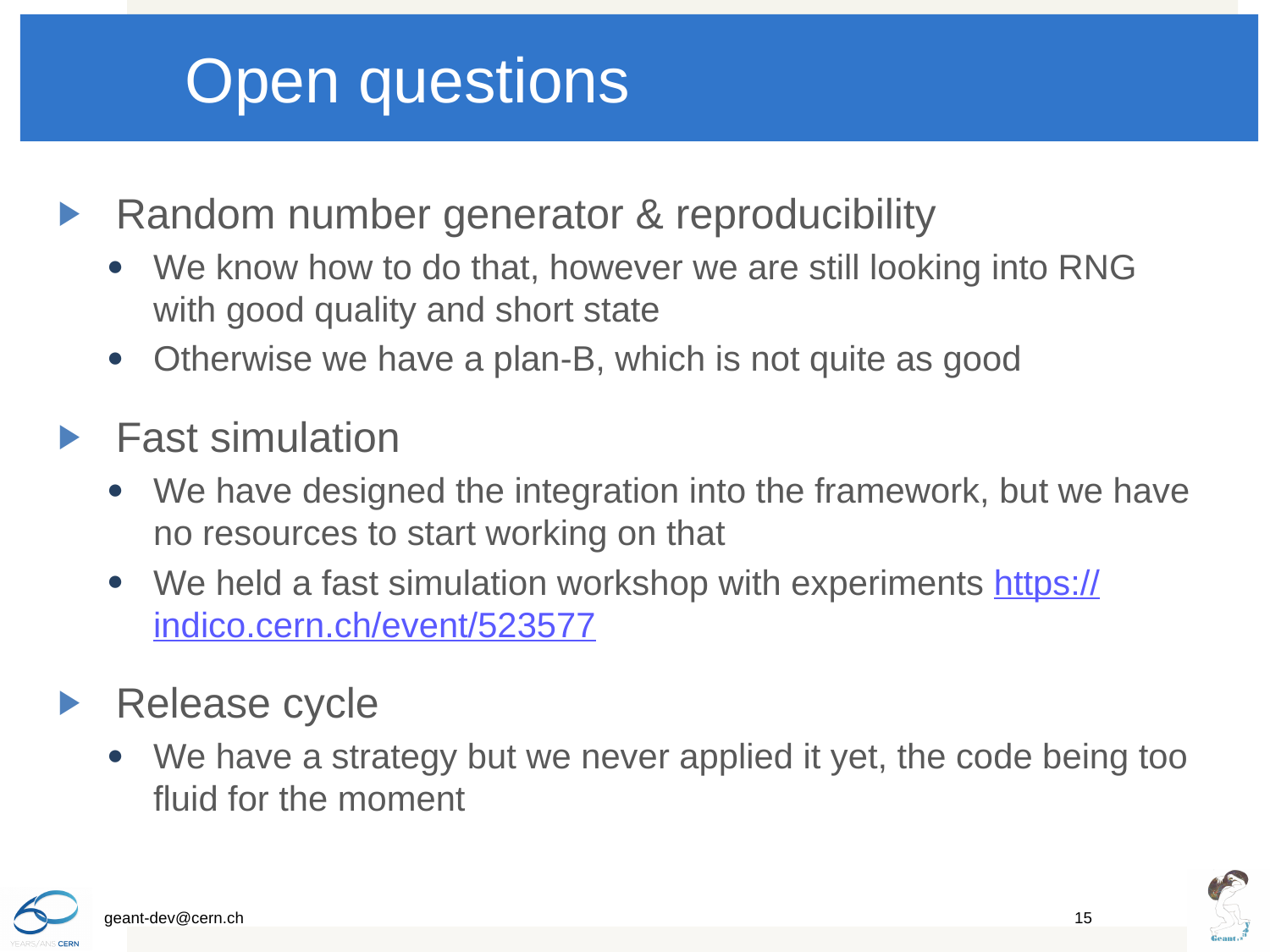

# Open questions
Random number generator & reproducibility
We know how to do that, however we are still looking into RNG with good quality and short state
Otherwise we have a plan-B, which is not quite as good
Fast simulation
We have designed the integration into the framework, but we have no resources to start working on that
We held a fast simulation workshop with experiments https://indico.cern.ch/event/523577
Release cycle
We have a strategy but we never applied it yet, the code being too fluid for the moment
15
geant-dev@cern.ch